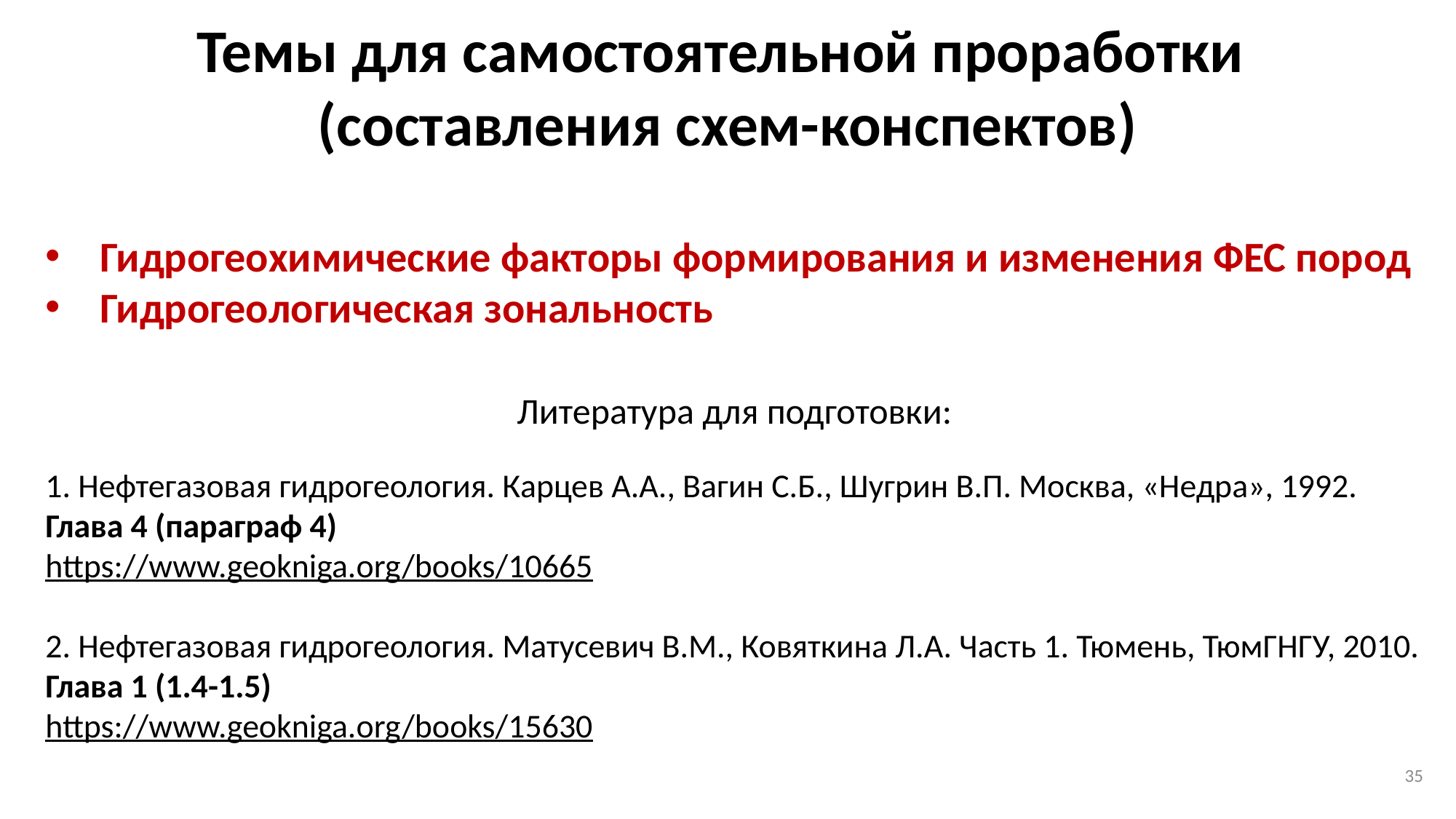

Темы для самостоятельной проработки
(составления схем-конспектов)
Гидрогеохимические факторы формирования и изменения ФЕС пород
Гидрогеологическая зональность
Литература для подготовки:

1. Нефтегазовая гидрогеология. Карцев А.А., Вагин С.Б., Шугрин В.П. Москва, «Недра», 1992.
Глава 4 (параграф 4)
https://www.geokniga.org/books/10665

2. Нефтегазовая гидрогеология. Матусевич В.М., Ковяткина Л.А. Часть 1. Тюмень, ТюмГНГУ, 2010.
Глава 1 (1.4-1.5)
https://www.geokniga.org/books/15630
35